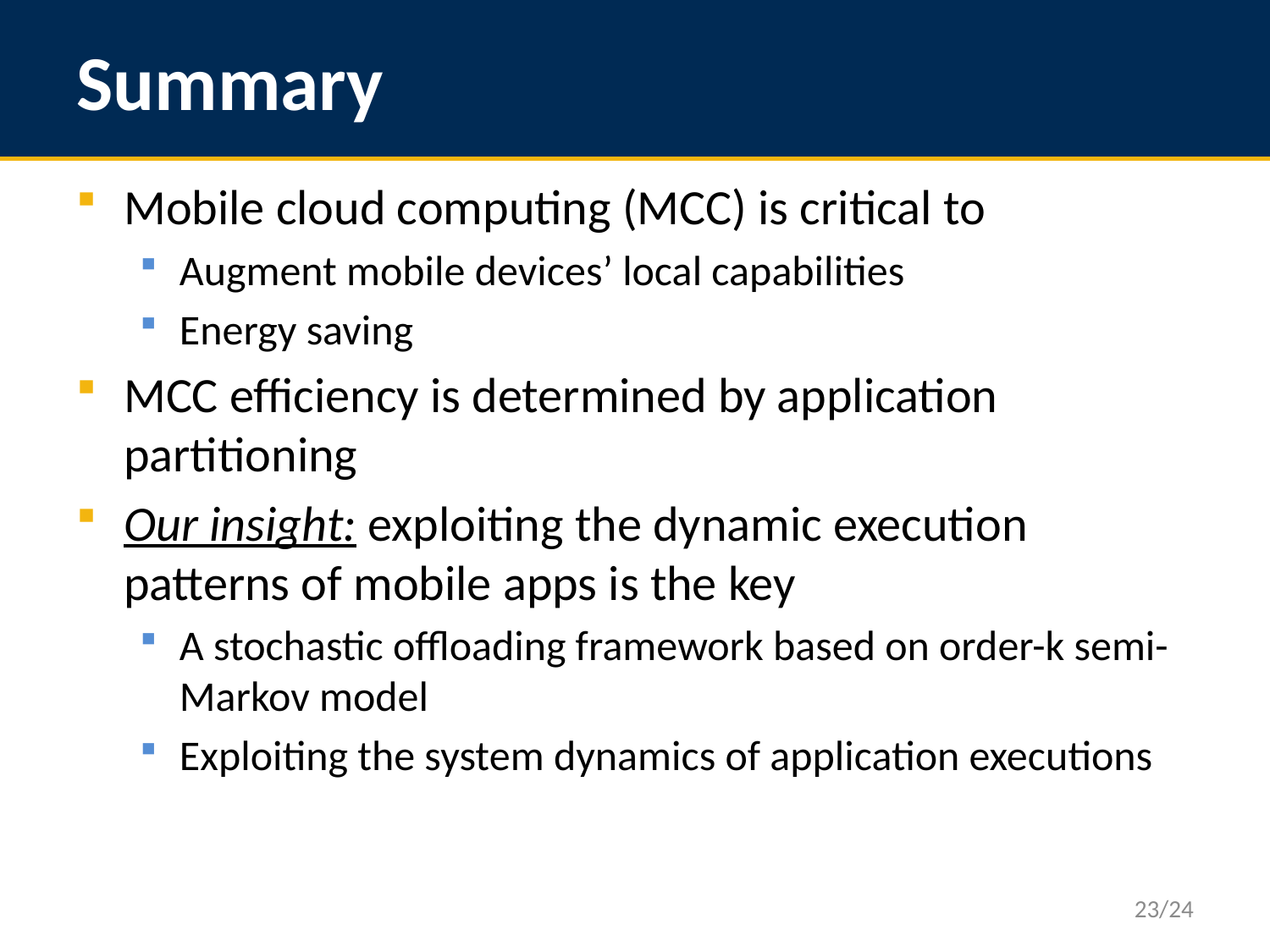

# Summary
Mobile cloud computing (MCC) is critical to
Augment mobile devices’ local capabilities
Energy saving
MCC efficiency is determined by application partitioning
Our insight: exploiting the dynamic execution patterns of mobile apps is the key
A stochastic offloading framework based on order-k semi-Markov model
Exploiting the system dynamics of application executions
23/24